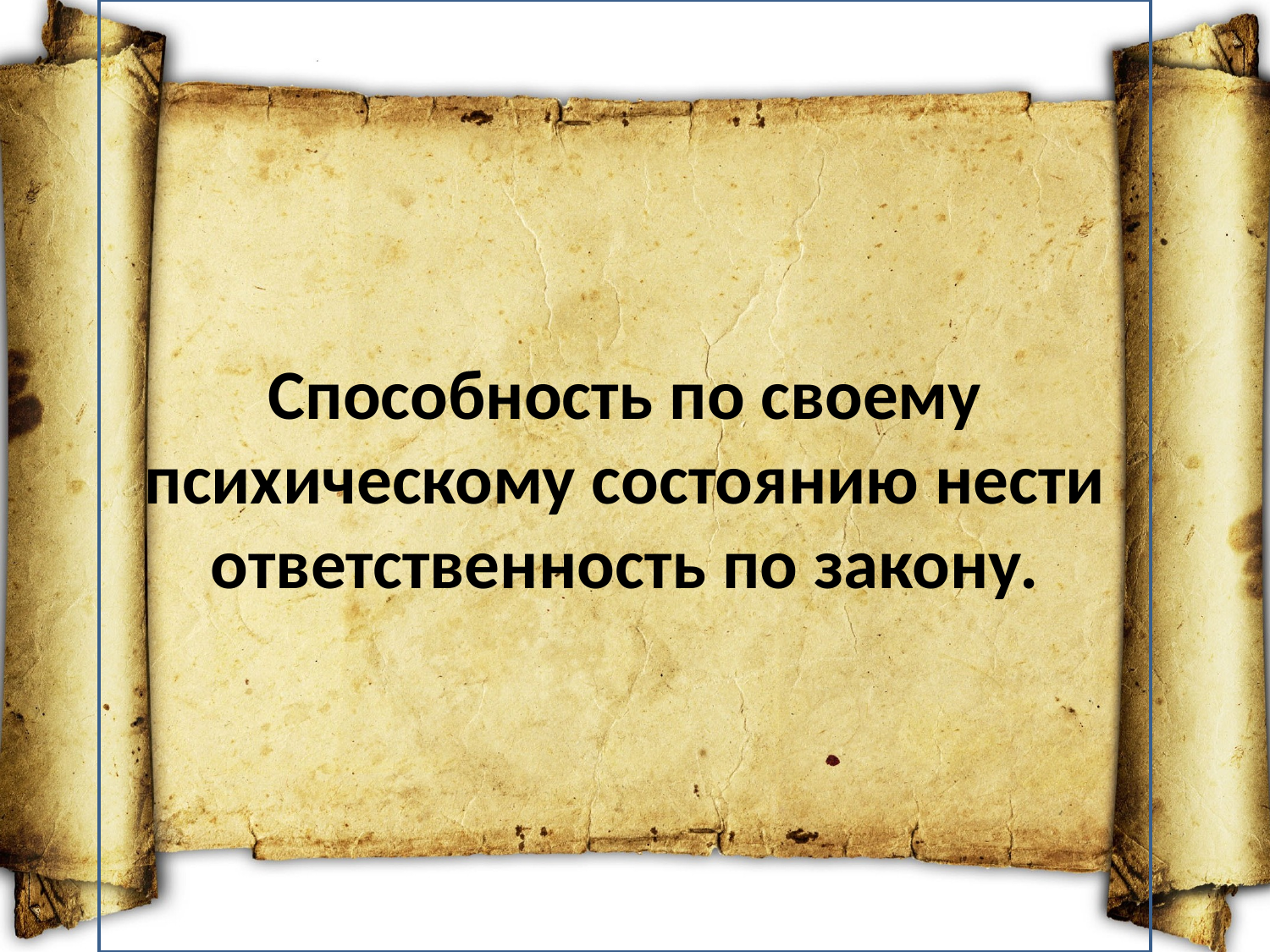

Способность по своему психическому состоянию нести ответственность по закону.